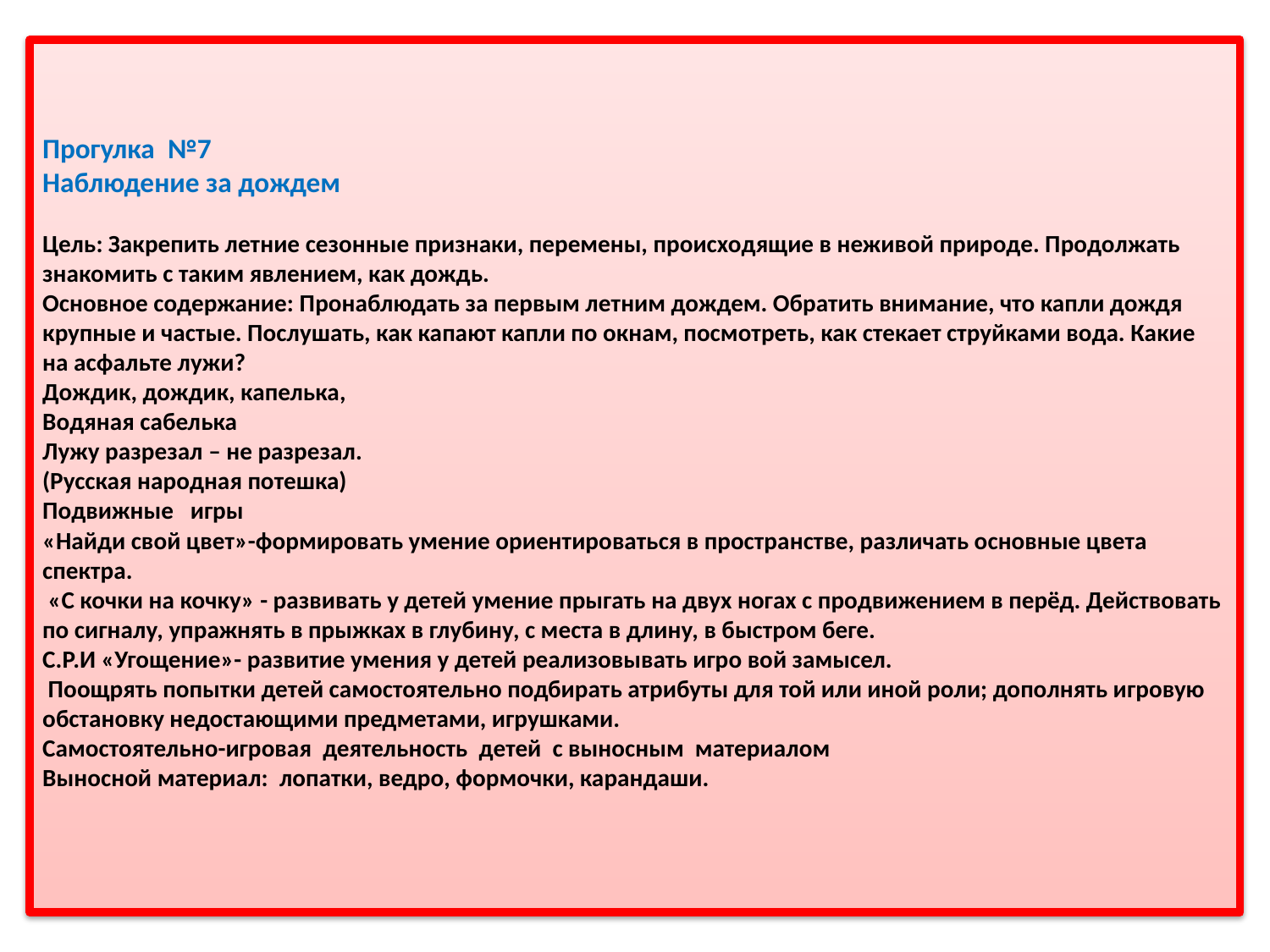

# Прогулка  №7                      Наблюдение за дождем Цель: Закрепить летние сезонные признаки, перемены, происходящие в неживой природе. Продолжать знакомить с таким явлением, как дождь. Основное содержание: Пронаблюдать за первым летним дождем. Обратить внимание, что капли дождя крупные и частые. Послушать, как капают капли по окнам, посмотреть, как стекает струйками вода. Какие на асфальте лужи? Дождик, дождик, капелька, Водяная сабелька Лужу разрезал – не разрезал. (Русская народная потешка) Подвижные   игры «Найди свой цвет»-формировать умение ориентироваться в пространстве, различать основные цвета спектра.  «С кочки на кочку» - развивать у детей умение прыгать на двух ногах с продвижением в перёд. Действовать по сигналу, упражнять в прыжках в глубину, с места в длину, в быстром беге. С.Р.И «Угощение»- развитие умения у детей реализовывать игро вой замысел.  Поощрять попытки детей самостоятельно подбирать атрибуты для той или иной роли; дополнять игровую обстановку недостающими предметами, игрушками. Самостоятельно-игровая  деятельность  детей  с выносным  материалом Выносной материал:  лопатки, ведро, формочки, карандаши.